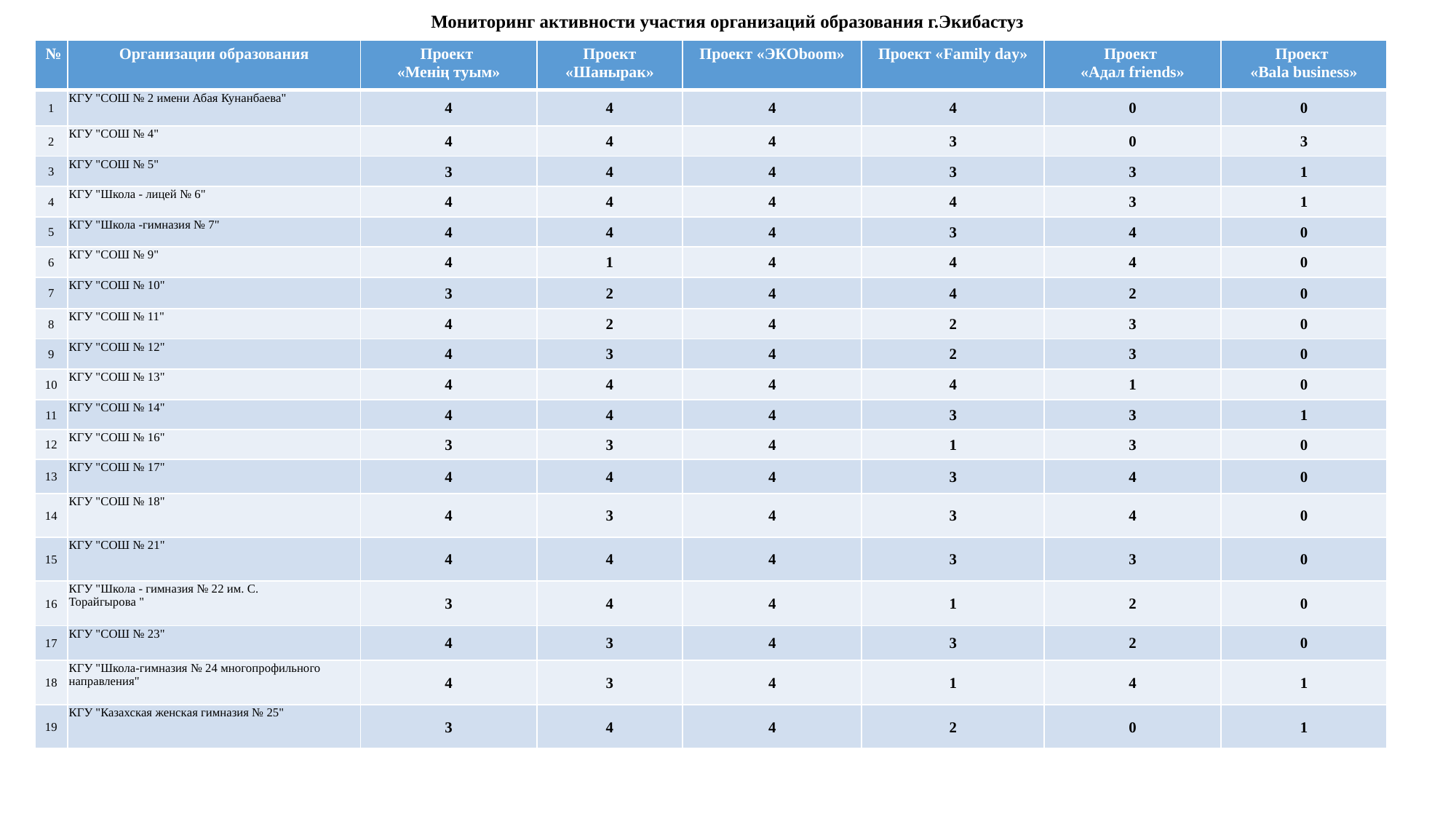

# Мониторинг активности участия организаций образования г.Экибастуз
| № | Организации образования | Проект «Менің туым» | Проект «Шанырак» | Проект «ЭКОboom» | Проект «Family day» | Проект «Адал friends» | Проект «Bala business» |
| --- | --- | --- | --- | --- | --- | --- | --- |
| 1 | КГУ "СОШ № 2 имени Абая Кунанбаева" | 4 | 4 | 4 | 4 | 0 | 0 |
| 2 | КГУ "СОШ № 4" | 4 | 4 | 4 | 3 | 0 | 3 |
| 3 | КГУ "СОШ № 5" | 3 | 4 | 4 | 3 | 3 | 1 |
| 4 | КГУ "Школа - лицей № 6" | 4 | 4 | 4 | 4 | 3 | 1 |
| 5 | КГУ "Школа -гимназия № 7" | 4 | 4 | 4 | 3 | 4 | 0 |
| 6 | КГУ "СОШ № 9" | 4 | 1 | 4 | 4 | 4 | 0 |
| 7 | КГУ "СОШ № 10" | 3 | 2 | 4 | 4 | 2 | 0 |
| 8 | КГУ "СОШ № 11" | 4 | 2 | 4 | 2 | 3 | 0 |
| 9 | КГУ "СОШ № 12" | 4 | 3 | 4 | 2 | 3 | 0 |
| 10 | КГУ "СОШ № 13" | 4 | 4 | 4 | 4 | 1 | 0 |
| 11 | КГУ "СОШ № 14" | 4 | 4 | 4 | 3 | 3 | 1 |
| 12 | КГУ "СОШ № 16" | 3 | 3 | 4 | 1 | 3 | 0 |
| 13 | КГУ "СОШ № 17" | 4 | 4 | 4 | 3 | 4 | 0 |
| 14 | КГУ "СОШ № 18" | 4 | 3 | 4 | 3 | 4 | 0 |
| 15 | КГУ "СОШ № 21" | 4 | 4 | 4 | 3 | 3 | 0 |
| 16 | КГУ "Школа - гимназия № 22 им. С. Торайгырова " | 3 | 4 | 4 | 1 | 2 | 0 |
| 17 | КГУ "СОШ № 23" | 4 | 3 | 4 | 3 | 2 | 0 |
| 18 | КГУ "Школа-гимназия № 24 многопрофильного направления" | 4 | 3 | 4 | 1 | 4 | 1 |
| 19 | КГУ "Казахская женская гимназия № 25" | 3 | 4 | 4 | 2 | 0 | 1 |